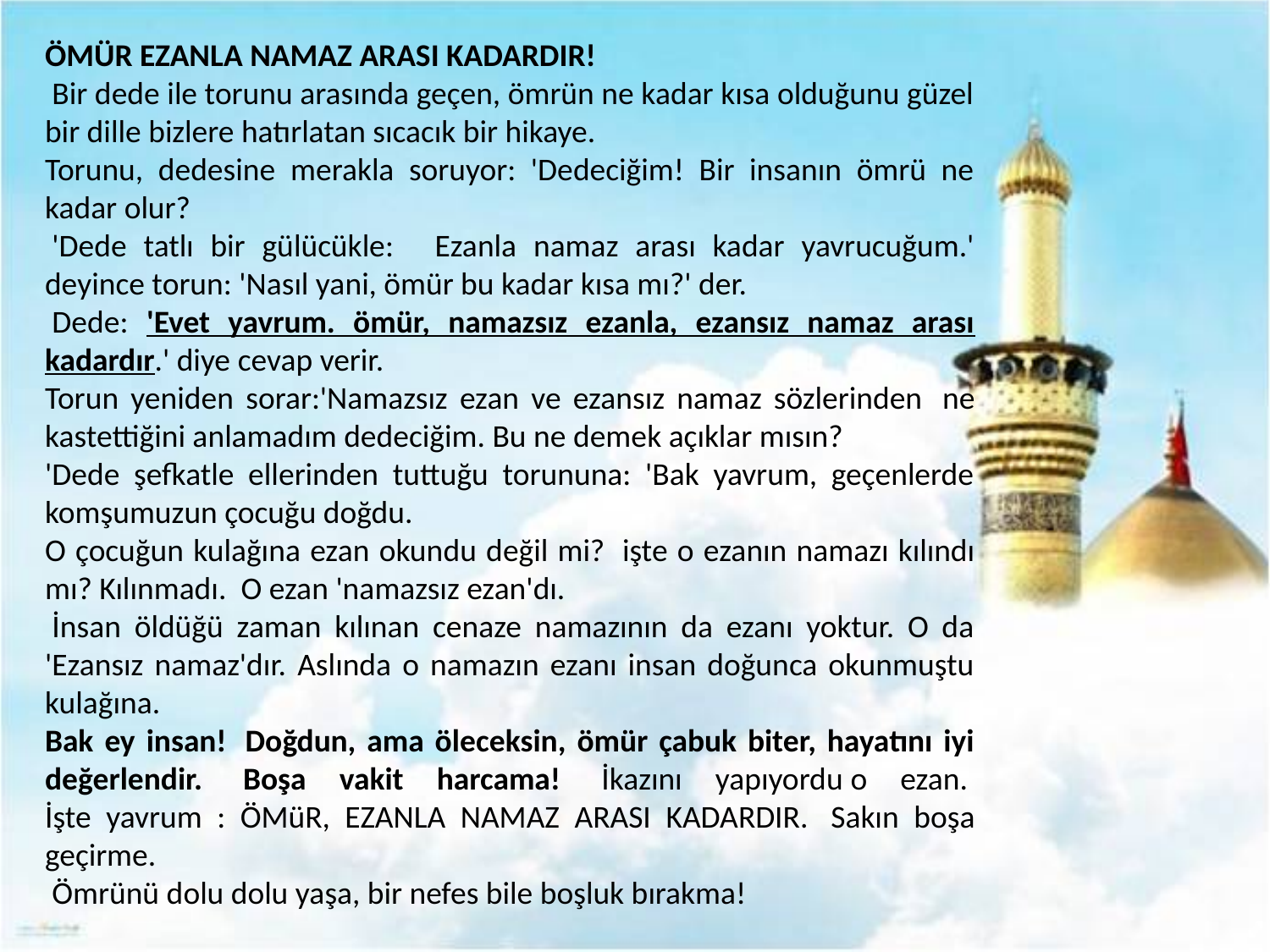

ÖMÜR EZANLA NAMAZ ARASI KADARDIR!
 Bir dede ile torunu arasında geçen, ömrün ne kadar kısa olduğunu güzel bir dille bizlere hatırlatan sıcacık bir hikaye.
Torunu, dedesine merakla soruyor: 'Dedeciğim! Bir insanın ömrü ne kadar olur?
 'Dede tatlı bir gülücükle:   Ezanla namaz arası kadar yavrucuğum.' deyince torun: 'Nasıl yani, ömür bu kadar kısa mı?' der.
 Dede: 'Evet yavrum. ömür, namazsız ezanla, ezansız namaz arası kadardır.' diye cevap verir.
Torun yeniden sorar:'Namazsız ezan ve ezansız namaz sözlerinden  ne kastettiğini anlamadım dedeciğim. Bu ne demek açıklar mısın?
'Dede şefkatle ellerinden tuttuğu torununa: 'Bak yavrum, geçenlerde komşumuzun çocuğu doğdu.
O çocuğun kulağına ezan okundu değil mi?  işte o ezanın namazı kılındı mı? Kılınmadı.  O ezan 'namazsız ezan'dı.
 İnsan öldüğü zaman kılınan cenaze namazının da ezanı yoktur. O da 'Ezansız namaz'dır. Aslında o namazın ezanı insan doğunca okunmuştu kulağına.
Bak ey insan!  Doğdun, ama öleceksin, ömür çabuk biter, hayatını iyi değerlendir.  Boşa vakit harcama!  İkazını yapıyordu o ezan. 
İşte yavrum : ÖMüR, EZANLA NAMAZ ARASI KADARDIR.  Sakın boşa geçirme.
 Ömrünü dolu dolu yaşa, bir nefes bile boşluk bırakma!